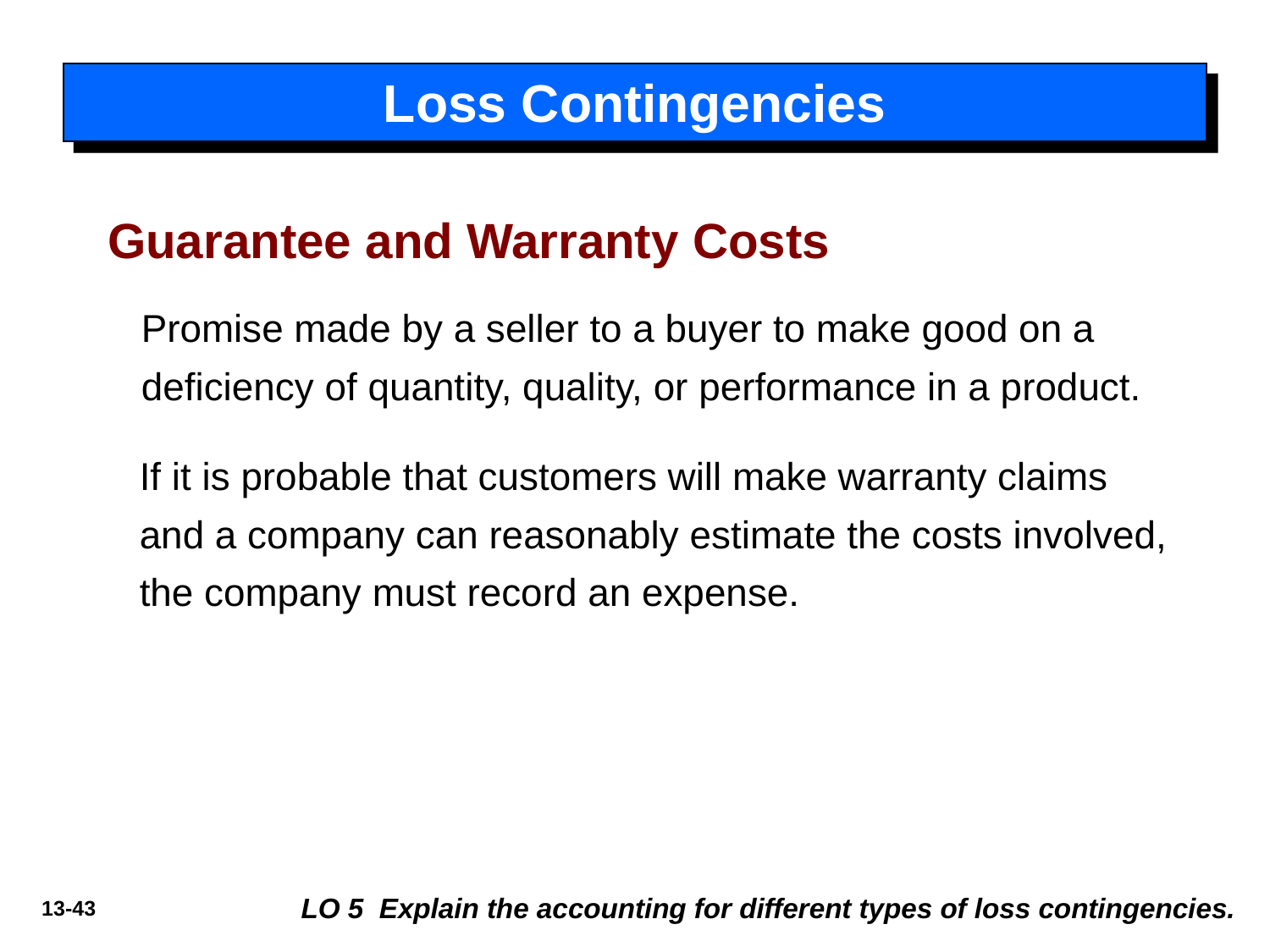

# Loss Contingencies
Guarantee and Warranty Costs
Promise made by a seller to a buyer to make good on a deficiency of quantity, quality, or performance in a product.
If it is probable that customers will make warranty claims and a company can reasonably estimate the costs involved, the company must record an expense.
LO 5  Explain the accounting for different types of loss contingencies.